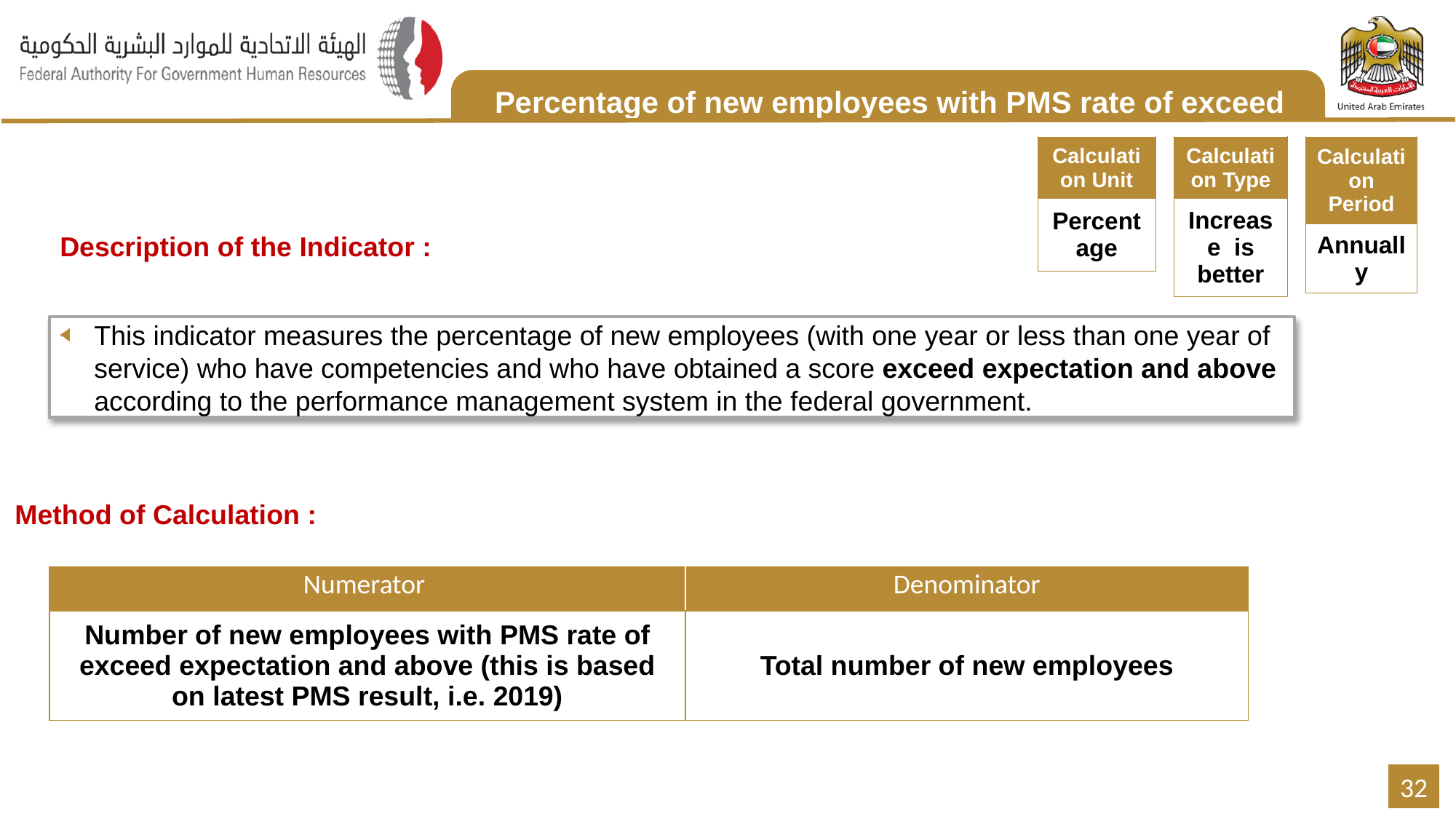

Percentage of new employees with PMS rate of exceed expectation and above
| Calculation Period |
| --- |
| Annually |
| Calculation Unit |
| --- |
| Percentage |
| Calculation Type |
| --- |
| Increase is better |
Description of the Indicator :
This indicator measures the percentage of new employees (with one year or less than one year of service) who have competencies and who have obtained a score exceed expectation and above according to the performance management system in the federal government.
Method of Calculation :
| Numerator | Denominator |
| --- | --- |
| Number of new employees with PMS rate of exceed expectation and above (this is based on latest PMS result, i.e. 2019) | Total number of new employees |
32